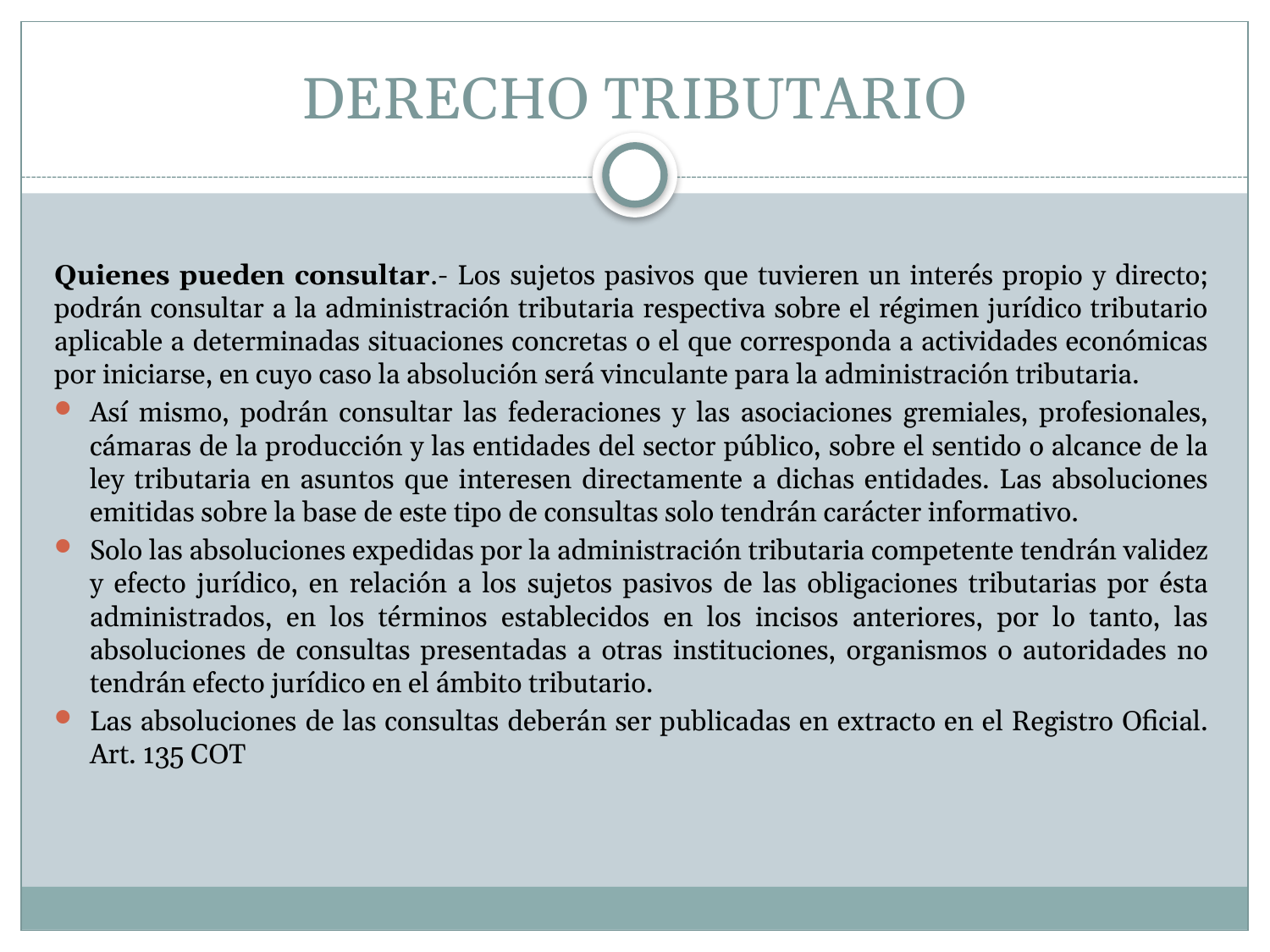

# DERECHO TRIBUTARIO

Quienes pueden consultar.- Los sujetos pasivos que tuvieren un interés propio y directo; podrán consultar a la administración tributaria respectiva sobre el régimen jurídico tributario aplicable a determinadas situaciones concretas o el que corresponda a actividades económicas por iniciarse, en cuyo caso la absolución será vinculante para la administración tributaria.
Así mismo, podrán consultar las federaciones y las asociaciones gremiales, profesionales, cámaras de la producción y las entidades del sector público, sobre el sentido o alcance de la ley tributaria en asuntos que interesen directamente a dichas entidades. Las absoluciones emitidas sobre la base de este tipo de consultas solo tendrán carácter informativo.
Solo las absoluciones expedidas por la administración tributaria competente tendrán validez y efecto jurídico, en relación a los sujetos pasivos de las obligaciones tributarias por ésta administrados, en los términos establecidos en los incisos anteriores, por lo tanto, las absoluciones de consultas presentadas a otras instituciones, organismos o autoridades no tendrán efecto jurídico en el ámbito tributario.
Las absoluciones de las consultas deberán ser publicadas en extracto en el Registro Oficial. Art. 135 COT